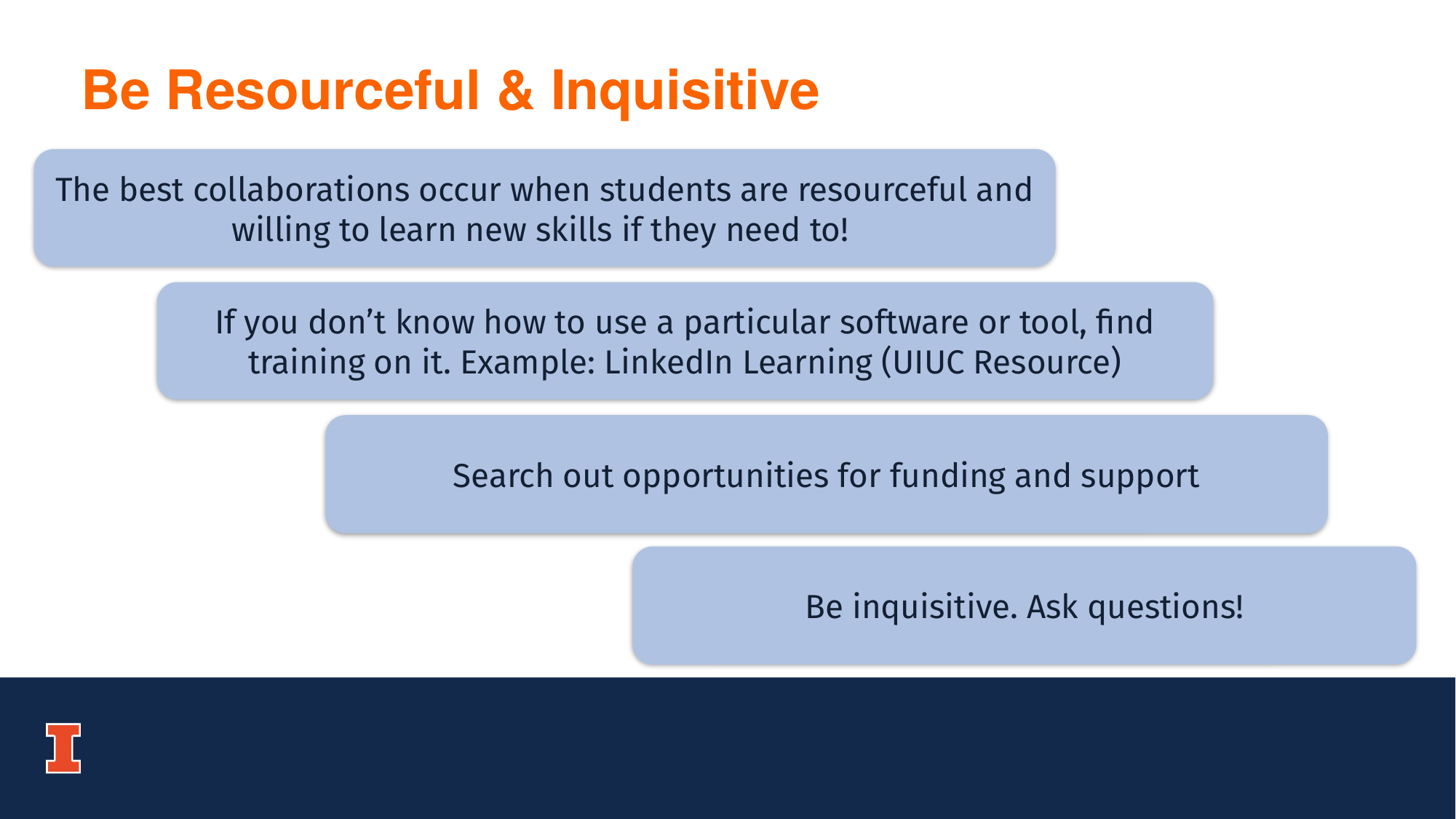

Be Resourceful & Inquisitive
The best collaborations occur when students are resourceful and willing to learn new skills if they need to!
If you don’t know how to use a particular software or tool, find training on it. Example: LinkedIn Learning (UIUC Resource)
Search out opportunities for funding and support
Be inquisitive. Ask questions!